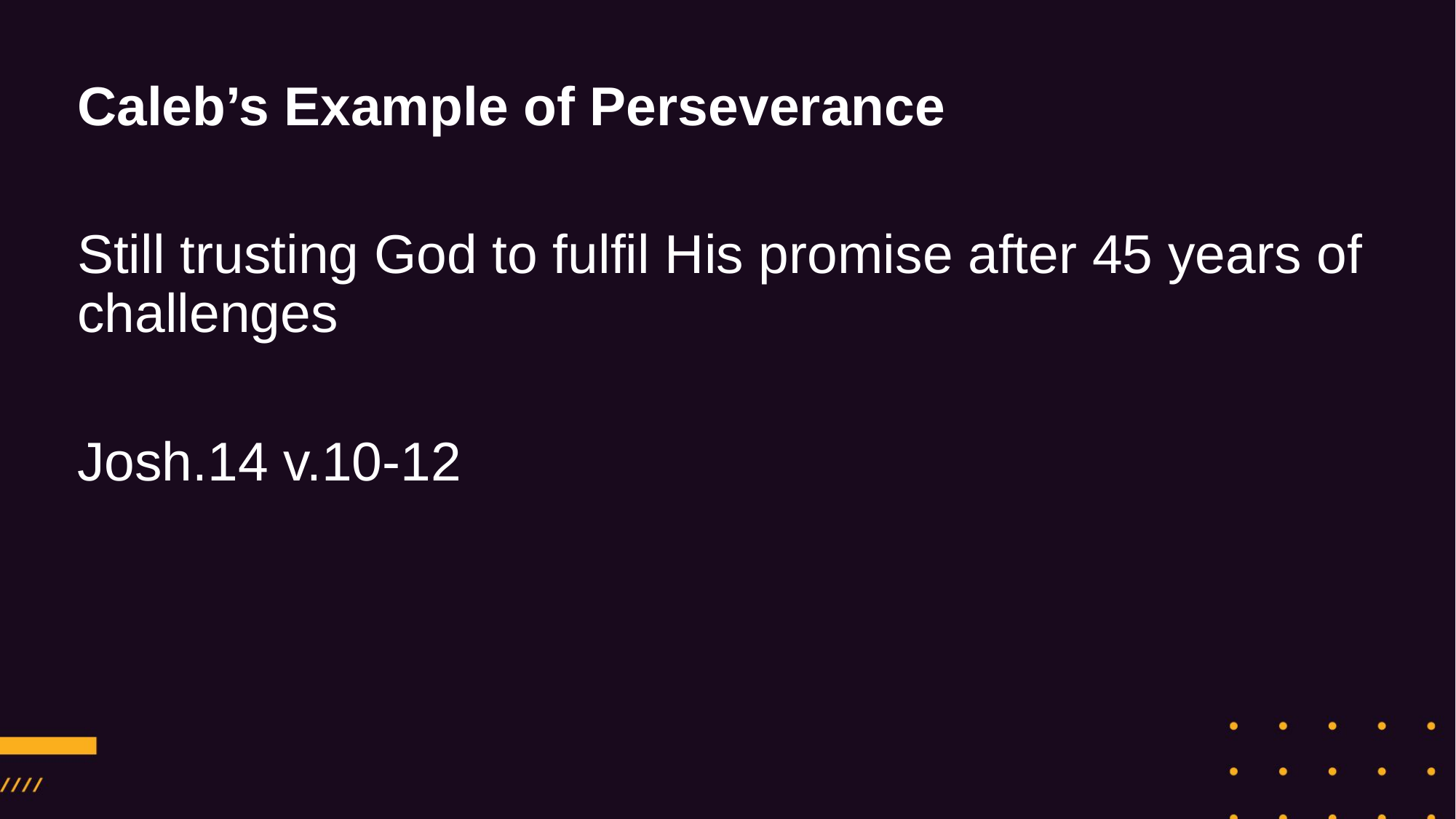

Caleb’s Example of Perseverance

Still trusting God to fulfil His promise after 45 years of challenges

Josh.14 v.10-12